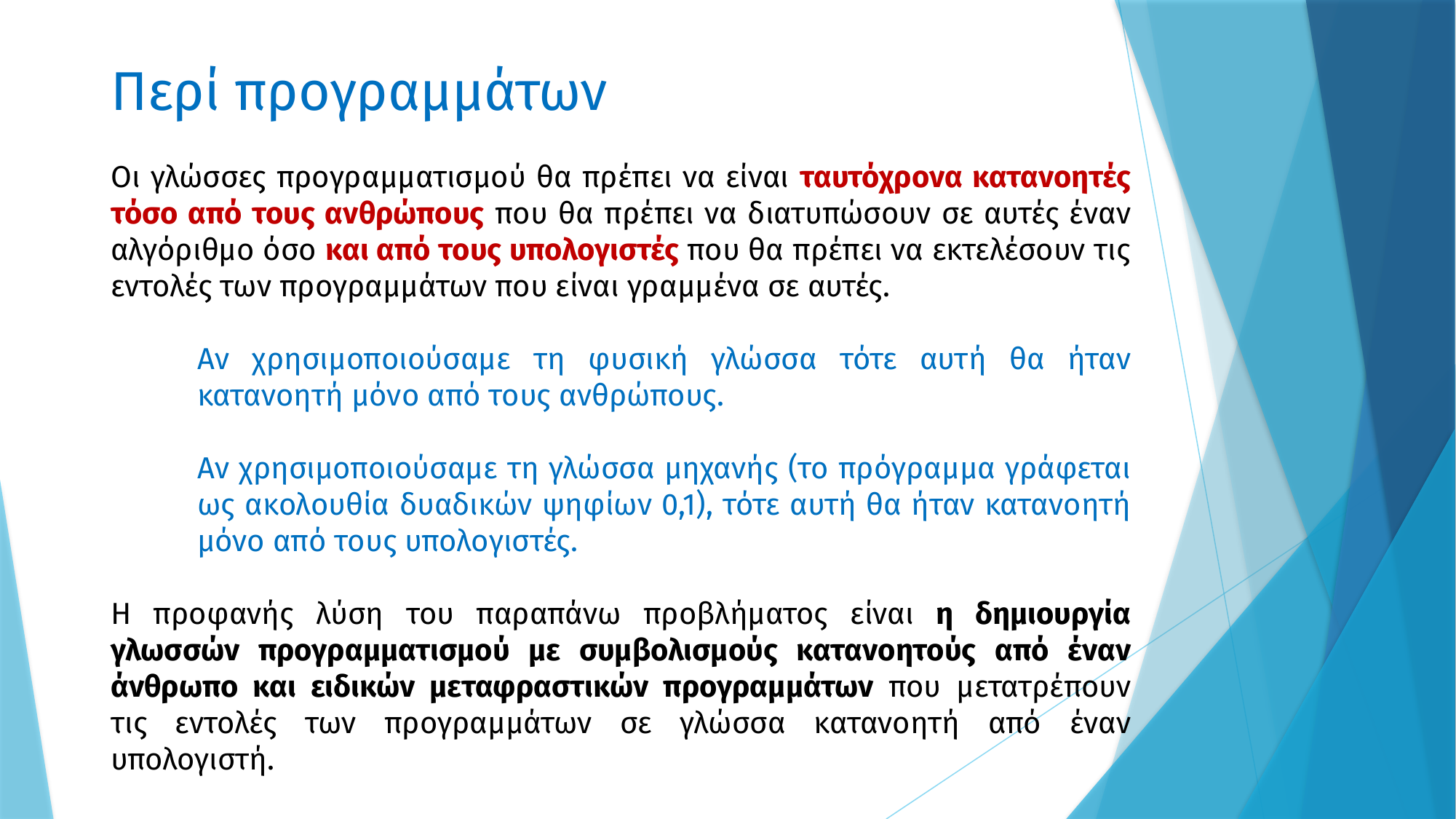

# Περί προγραμμάτων
Οι γλώσσες προγραμματισμού θα πρέπει να είναι ταυτόχρονα κατανοητές τόσο από τους ανθρώπους που θα πρέπει να διατυπώσουν σε αυτές έναν αλγόριθμο όσο και από τους υπολογιστές που θα πρέπει να εκτελέσουν τις εντολές των προγραμμάτων που είναι γραμμένα σε αυτές.

Αν χρησιμοποιούσαμε τη φυσική γλώσσα τότε αυτή θα ήταν κατανοητή μόνο από τους ανθρώπους.

Αν χρησιμοποιούσαμε τη γλώσσα μηχανής (το πρόγραμμα γράφεται ως ακολουθία δυαδικών ψηφίων 0,1), τότε αυτή θα ήταν κατανοητή μόνο από τους υπολογιστές.

Η προφανής λύση του παραπάνω προβλήματος είναι η δημιουργία γλωσσών προγραμματισμού με συμβολισμούς κατανοητούς από έναν άνθρωπο και ειδικών μεταφραστικών προγραμμάτων που μετατρέπουν τις εντολές των προγραμμάτων σε γλώσσα κατανοητή από έναν υπολογιστή.